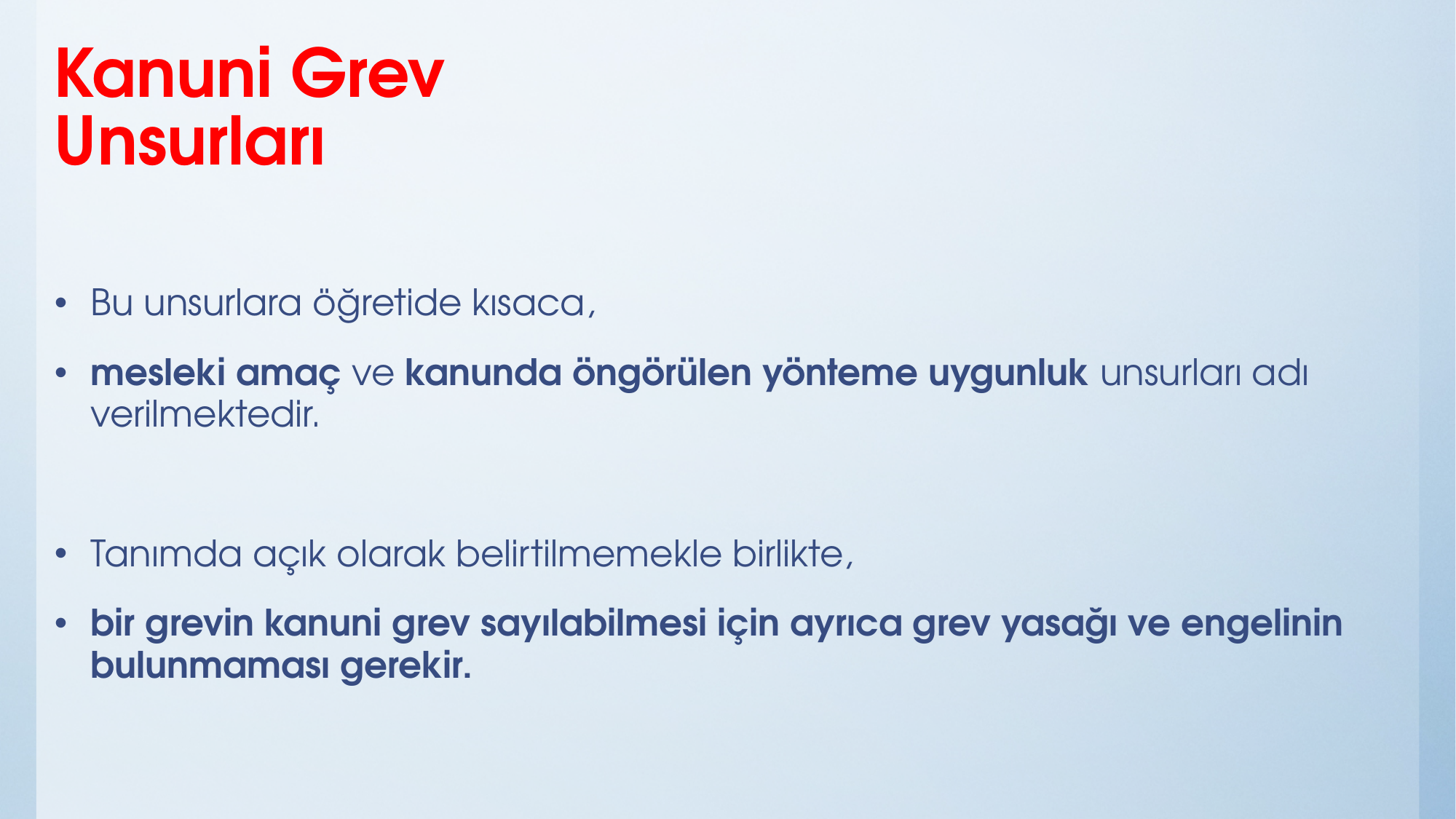

# Kanuni Grev Unsurları

Bu unsurlara öğretide kısaca,
mesleki amaç ve kanunda öngörülen yönteme uygunluk unsurları adı verilmektedir.

Tanımda açık olarak belirtilmemekle birlikte,
bir grevin kanuni grev sayılabilmesi için ayrıca grev yasağı ve engelinin bulunmaması gerekir.